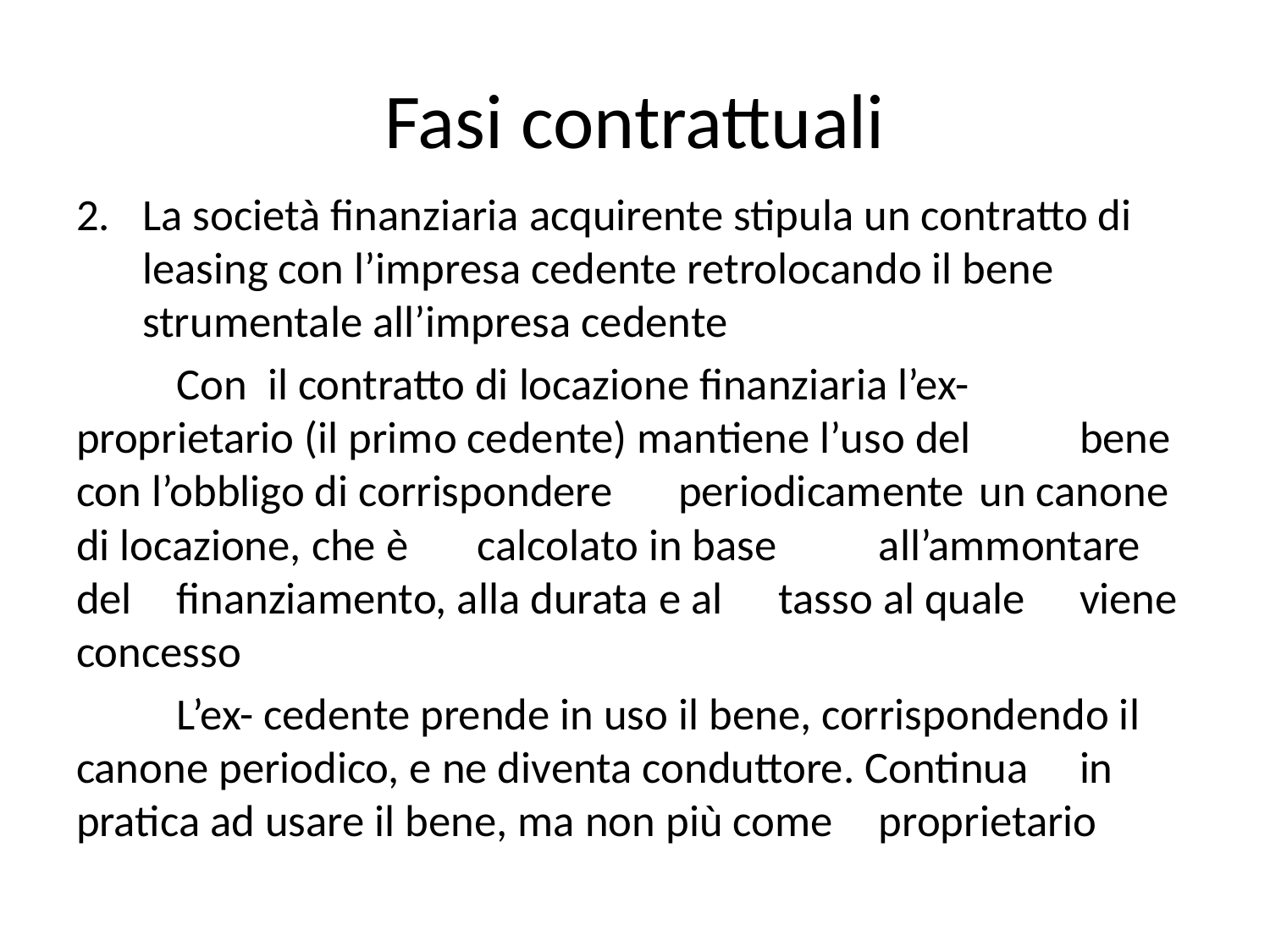

# Fasi contrattuali
La società finanziaria acquirente stipula un contratto di leasing con l’impresa cedente retrolocando il bene strumentale all’impresa cedente
	Con  il contratto di locazione finanziaria l’ex-	proprietario (il primo cedente) mantiene l’uso del 	bene con l’obbligo di corrispondere 	periodicamente 	un canone di locazione, che è 	calcolato in base 	all’ammontare del 	finanziamento, alla durata e al 	tasso al quale 	viene concesso
	L’ex- cedente prende in uso il bene, corrispondendo il 	canone periodico, e ne diventa conduttore. Continua 	in pratica ad usare il bene, ma non più come 	proprietario